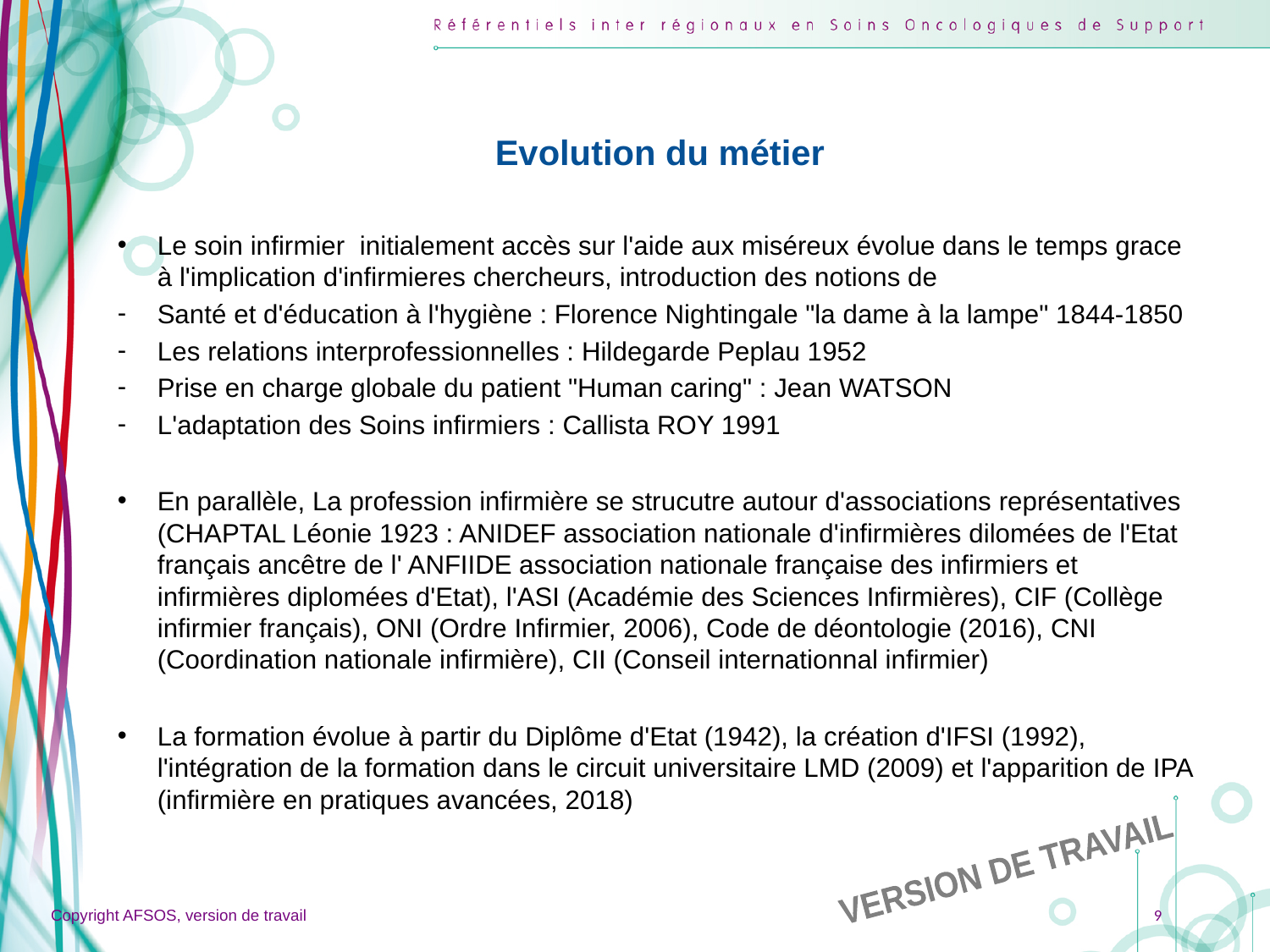

# Evolution du métier
Le soin infirmier  initialement accès sur l'aide aux miséreux évolue dans le temps grace à l'implication d'infirmieres chercheurs, introduction des notions de
Santé et d'éducation à l'hygiène : Florence Nightingale "la dame à la lampe" 1844-1850
Les relations interprofessionnelles : Hildegarde Peplau 1952
Prise en charge globale du patient "Human caring" : Jean WATSON
L'adaptation des Soins infirmiers : Callista ROY 1991

En parallèle, La profession infirmière se strucutre autour d'associations représentatives (CHAPTAL Léonie 1923 : ANIDEF association nationale d'infirmières dilomées de l'Etat français ancêtre de l' ANFIIDE association nationale française des infirmiers et infirmières diplomées d'Etat), l'ASI (Académie des Sciences Infirmières), CIF (Collège infirmier français), ONI (Ordre Infirmier, 2006), Code de déontologie (2016), CNI (Coordination nationale infirmière), CII (Conseil internationnal infirmier)

La formation évolue à partir du Diplôme d'Etat (1942), la création d'IFSI (1992),  l'intégration de la formation dans le circuit universitaire LMD (2009) et l'apparition de IPA (infirmière en pratiques avancées, 2018)